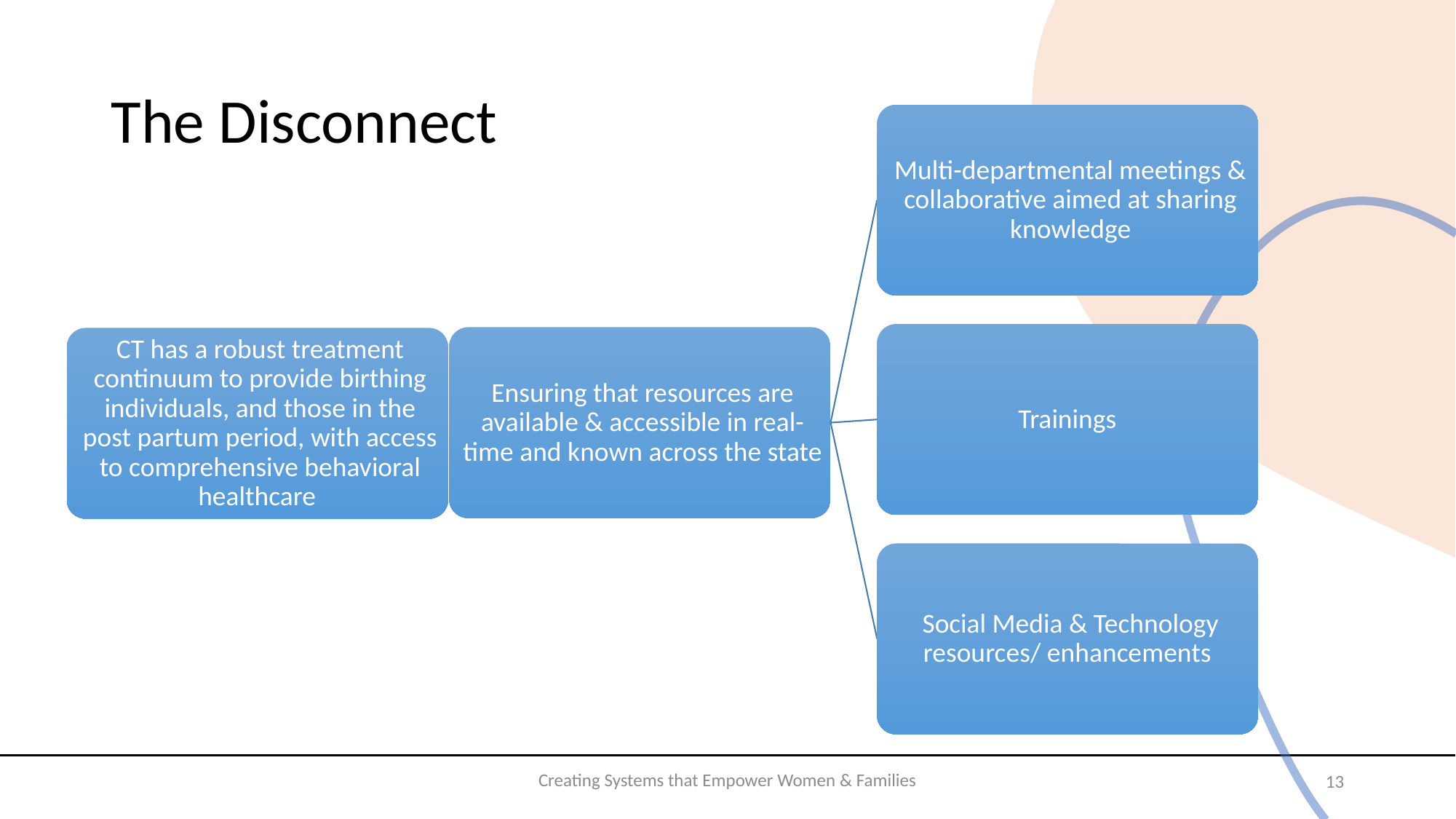

# The Disconnect
CT has a robust treatment continuum to provide birthing individuals, and those in the post partum period, with access to comprehensive behavioral healthcare
Ensuring that resources are available & accessible in real-time and known across the state

Multi-departmental meetings & collaborative aimed at sharing knowledge

Trainings

Social Media & Technology resources/ enhancements
Creating Systems that Empower Women & Families
13